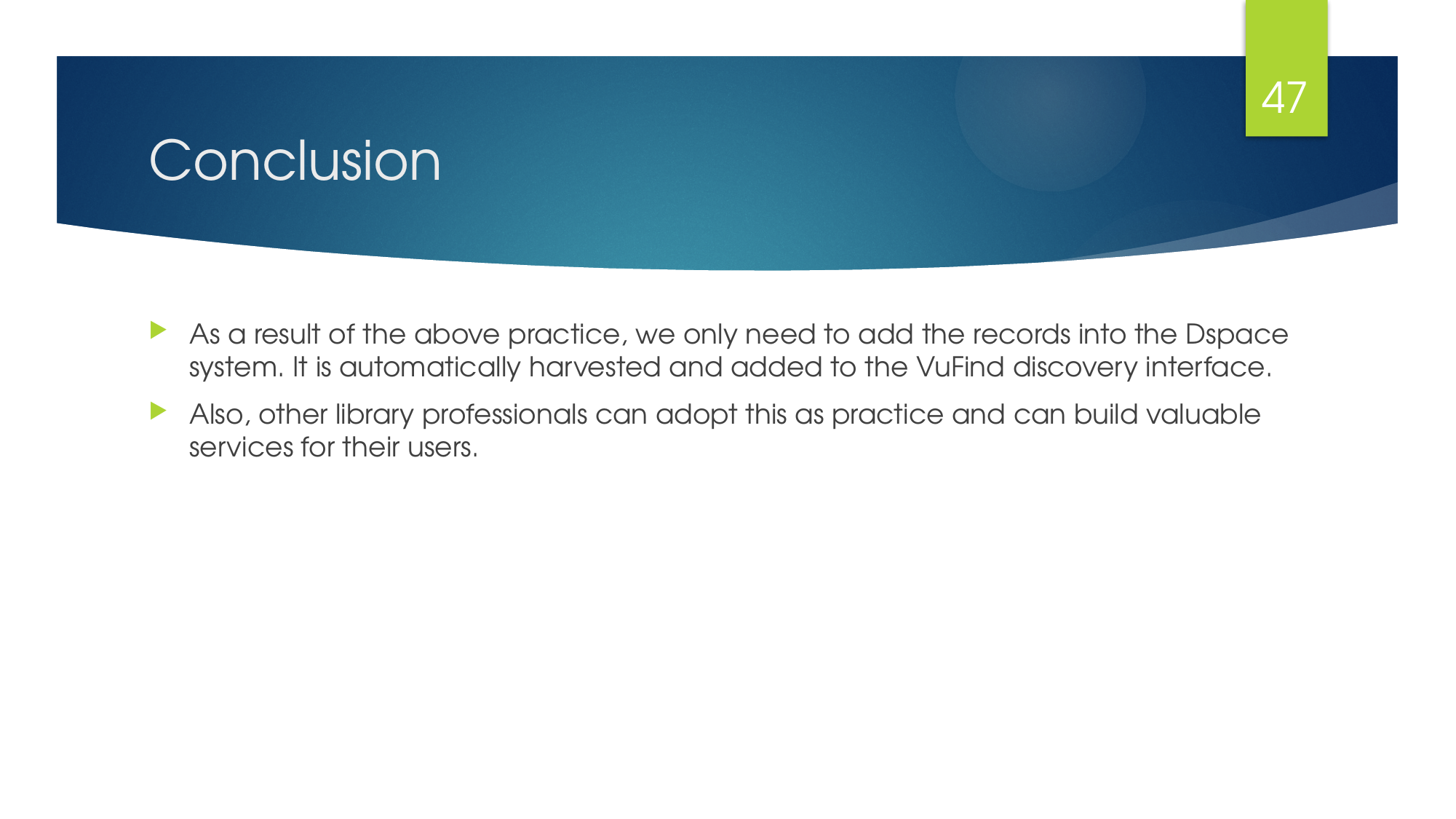

47
# Conclusion
As a result of the above practice, we only need to add the records into the Dspace system. It is automatically harvested and added to the VuFind discovery interface.
Also, other library professionals can adopt this as practice and can build valuable services for their users.